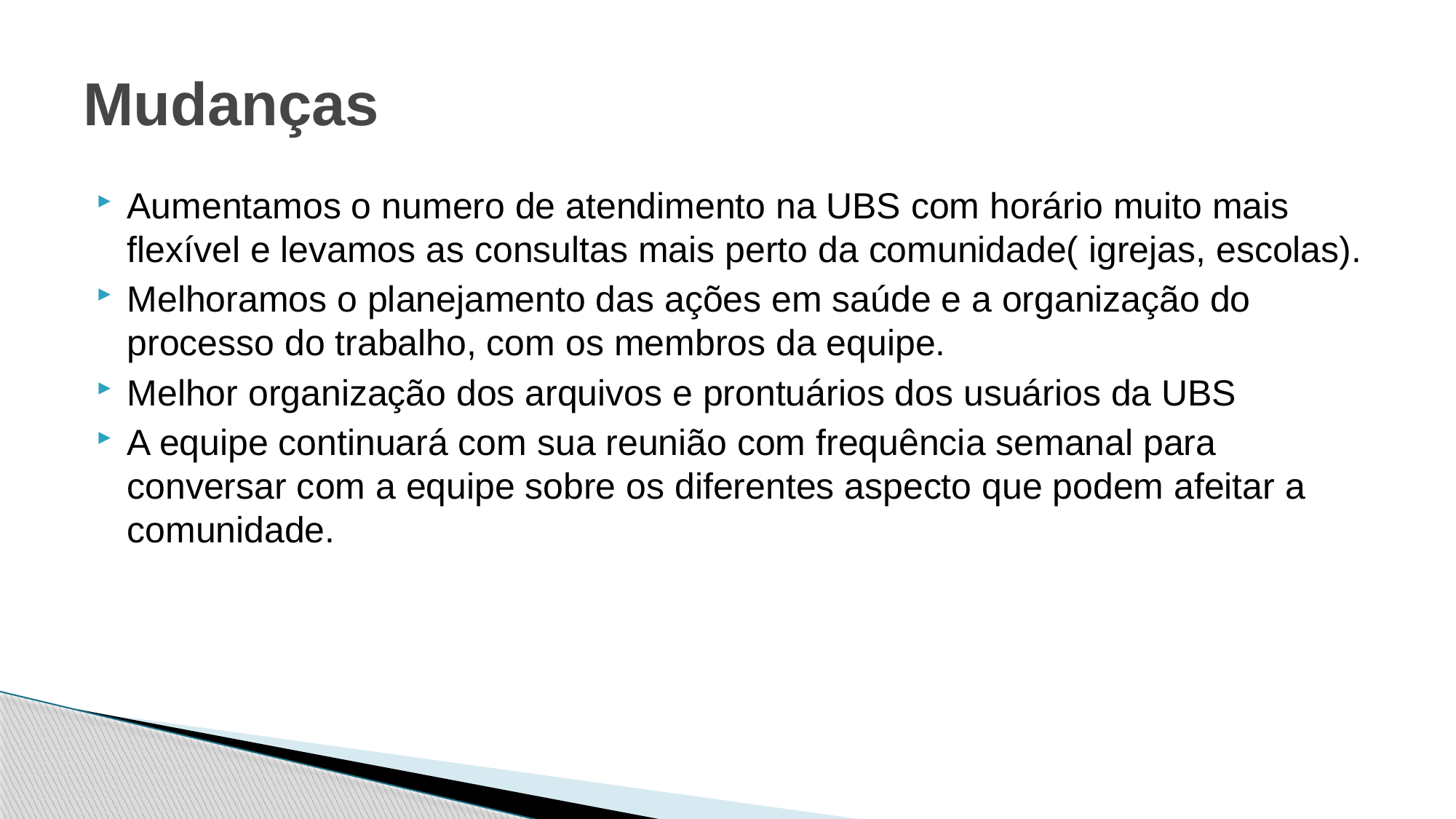

# Mudanças
Aumentamos o numero de atendimento na UBS com horário muito mais flexível e levamos as consultas mais perto da comunidade( igrejas, escolas).
Melhoramos o planejamento das ações em saúde e a organização do processo do trabalho, com os membros da equipe.
Melhor organização dos arquivos e prontuários dos usuários da UBS
A equipe continuará com sua reunião com frequência semanal para conversar com a equipe sobre os diferentes aspecto que podem afeitar a comunidade.